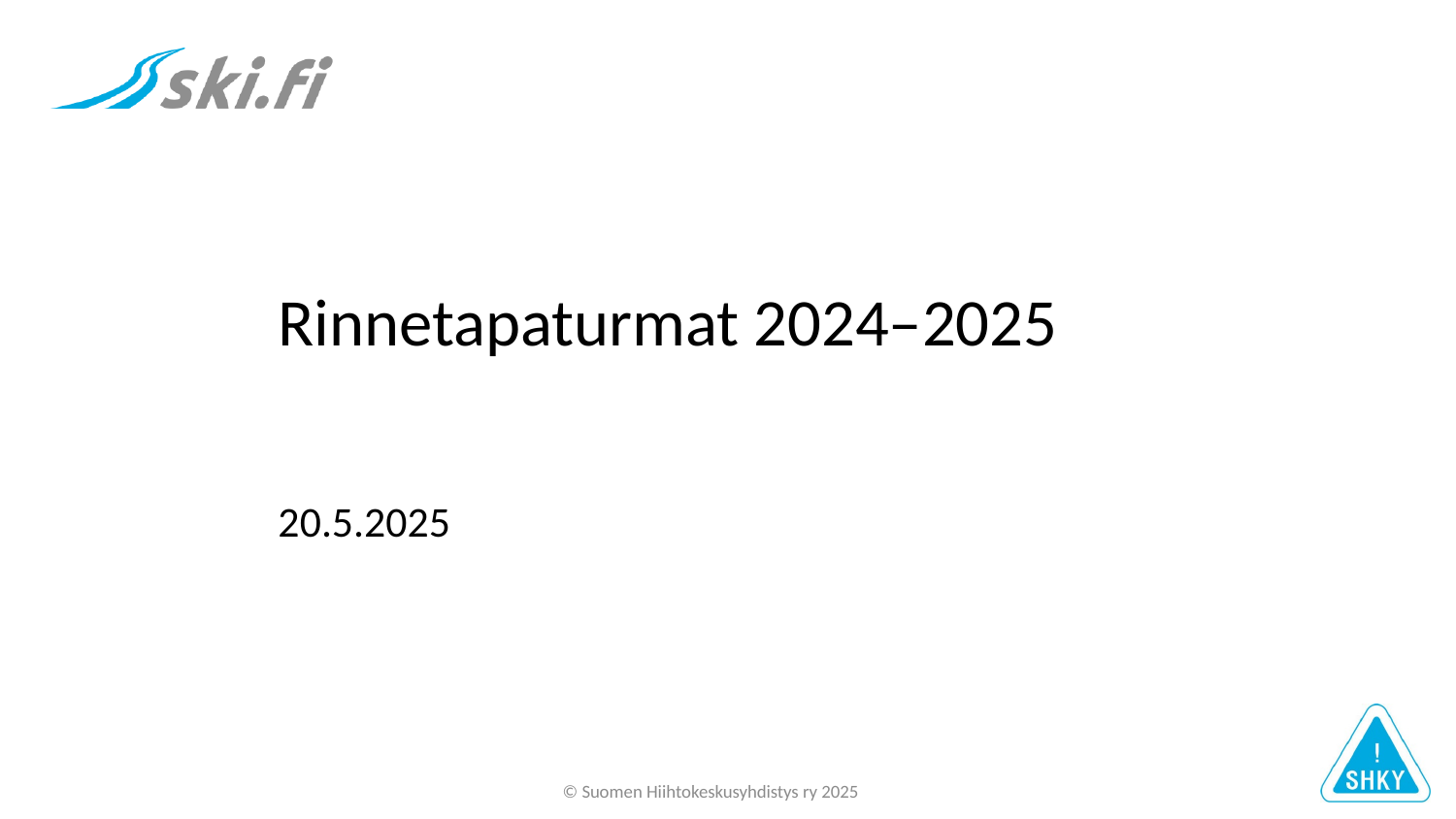

Rinnetapaturmat 2024–2025
20.5.2025
© Suomen Hiihtokeskusyhdistys ry 2025